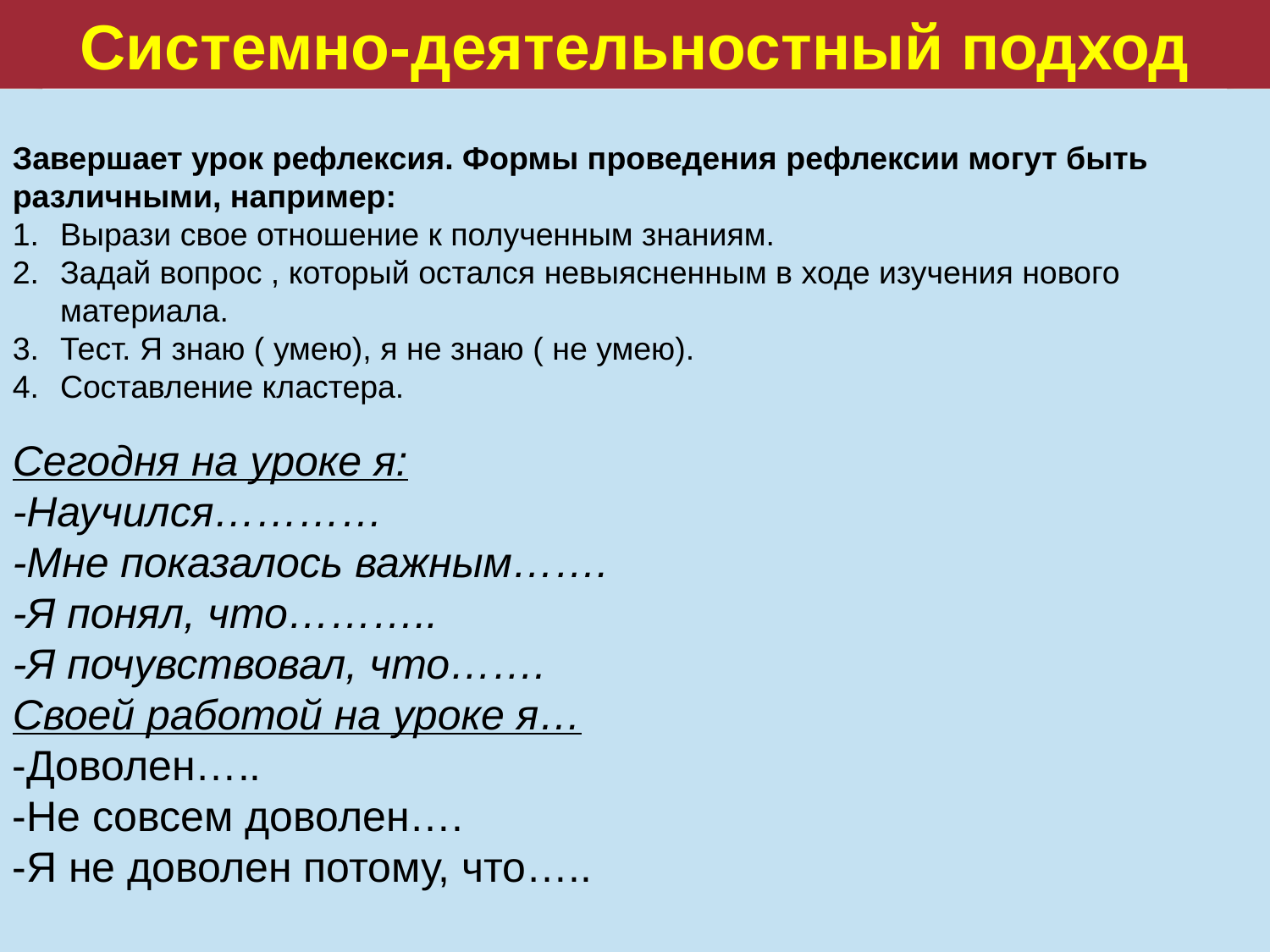

Системно-деятельностный подход

Завершает урок рефлексия. Формы проведения рефлексии могут быть различными, например:
Вырази свое отношение к полученным знаниям.
Задай вопрос , который остался невыясненным в ходе изучения нового материала.
Тест. Я знаю ( умею), я не знаю ( не умею).
Составление кластера.

Сегодня на уроке я:
-Научился…………
-Мне показалось важным…….
-Я понял, что………..
-Я почувствовал, что…….
Своей работой на уроке я…
-Доволен…..
-Не совсем доволен….
-Я не доволен потому, что…..